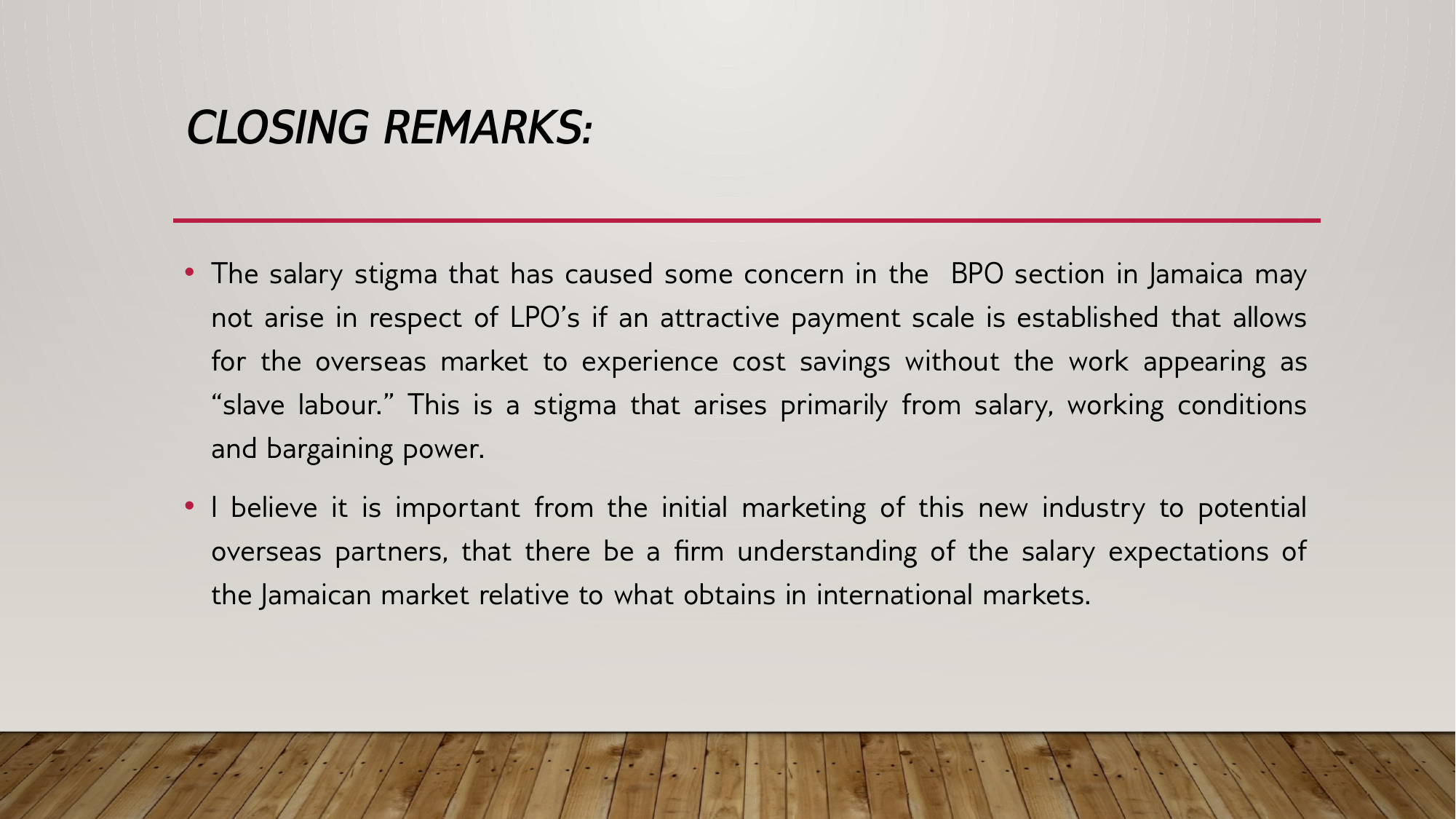

# Closing remarks:
The salary stigma that has caused some concern in the  BPO section in Jamaica may not arise in respect of LPO’s if an attractive payment scale is established that allows for the overseas market to experience cost savings without the work appearing as “slave labour.” This is a stigma that arises primarily from salary, working conditions and bargaining power.
I believe it is important from the initial marketing of this new industry to potential overseas partners, that there be a firm understanding of the salary expectations of the Jamaican market relative to what obtains in international markets.